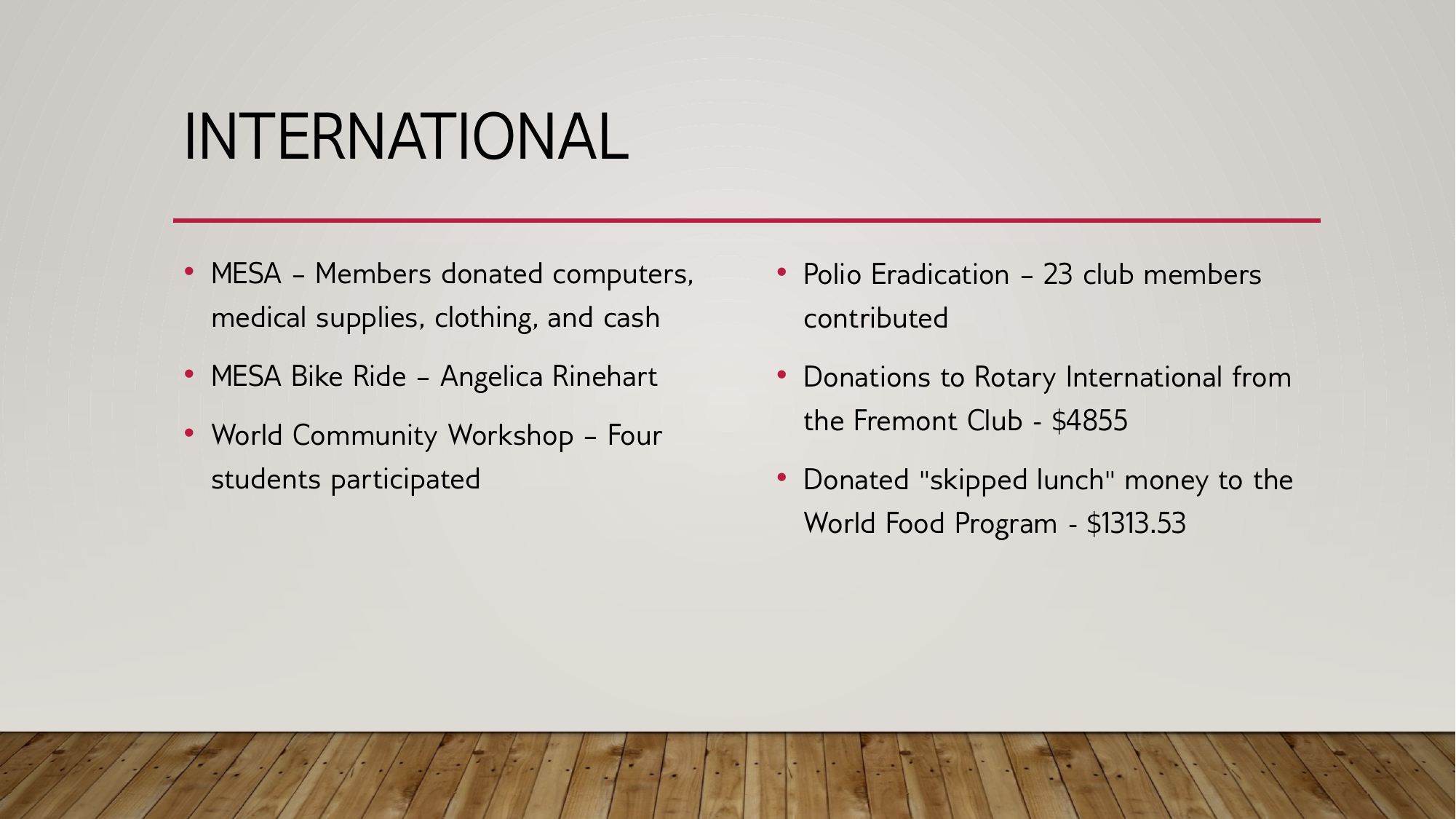

# INTERNATIONAL
MESA – Members donated computers, medical supplies, clothing, and cash
MESA Bike Ride – Angelica Rinehart
World Community Workshop – Four students participated

Polio Eradication – 23 club members contributed
Donations to Rotary International from the Fremont Club - $4855
Donated "skipped lunch" money to the World Food Program - $1313.53